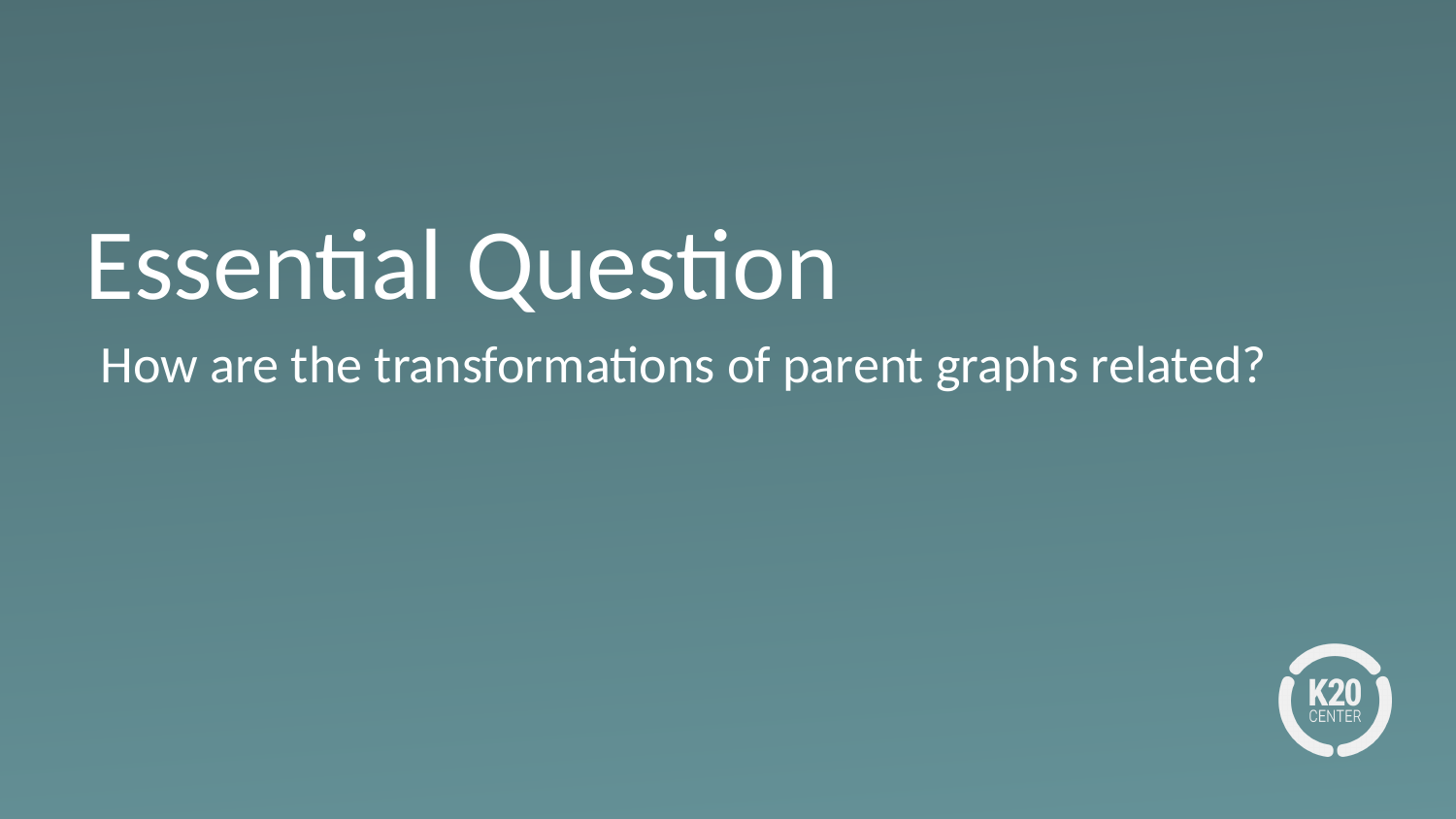

# Essential Question
How are the transformations of parent graphs related?